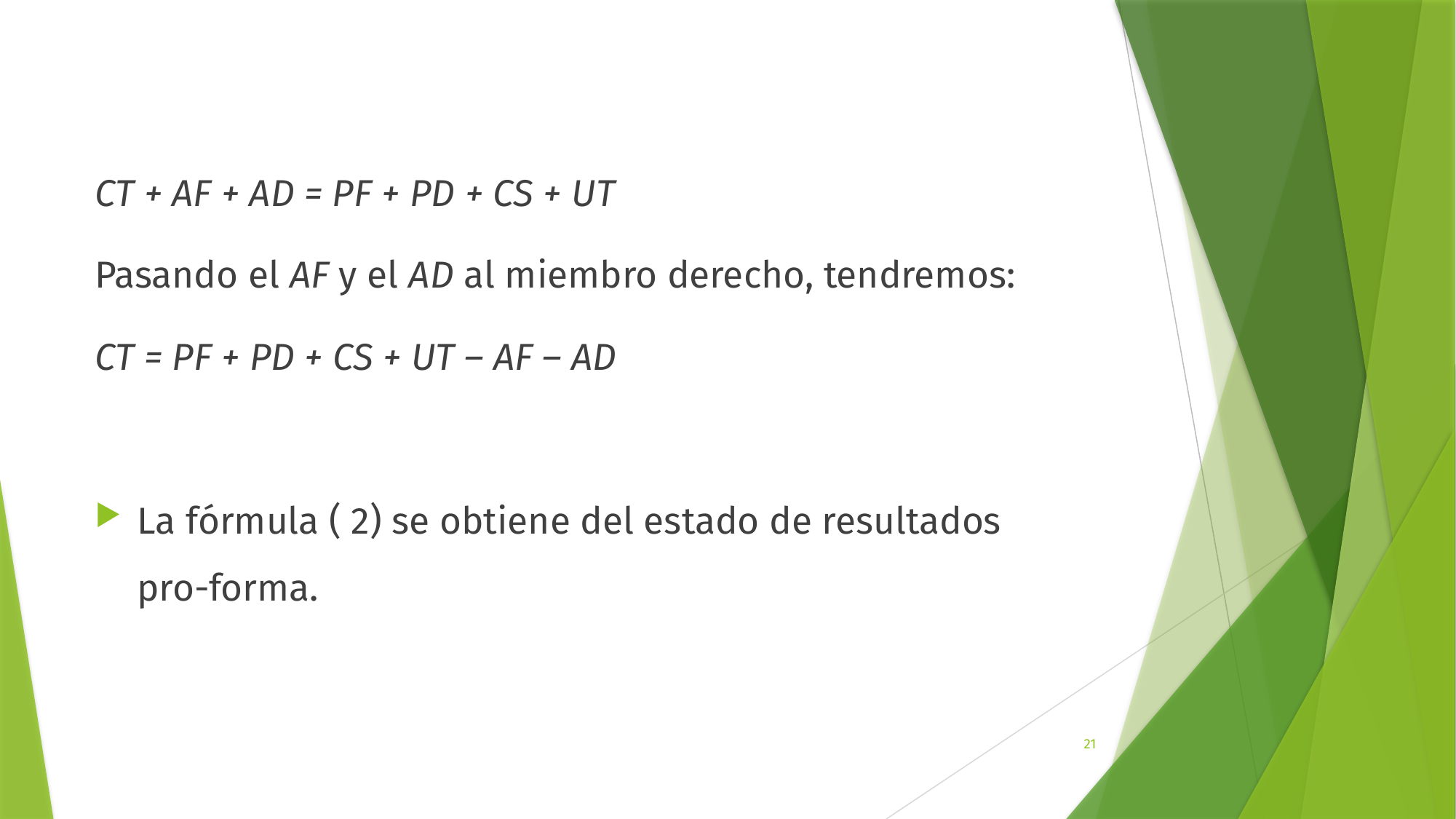

CT + AF + AD = PF + PD + CS + UT
Pasando el AF y el AD al miembro derecho, tendremos:
CT = PF + PD + CS + UT – AF – AD

La fórmula ( 2) se obtiene del estado de resultados pro-forma.

21